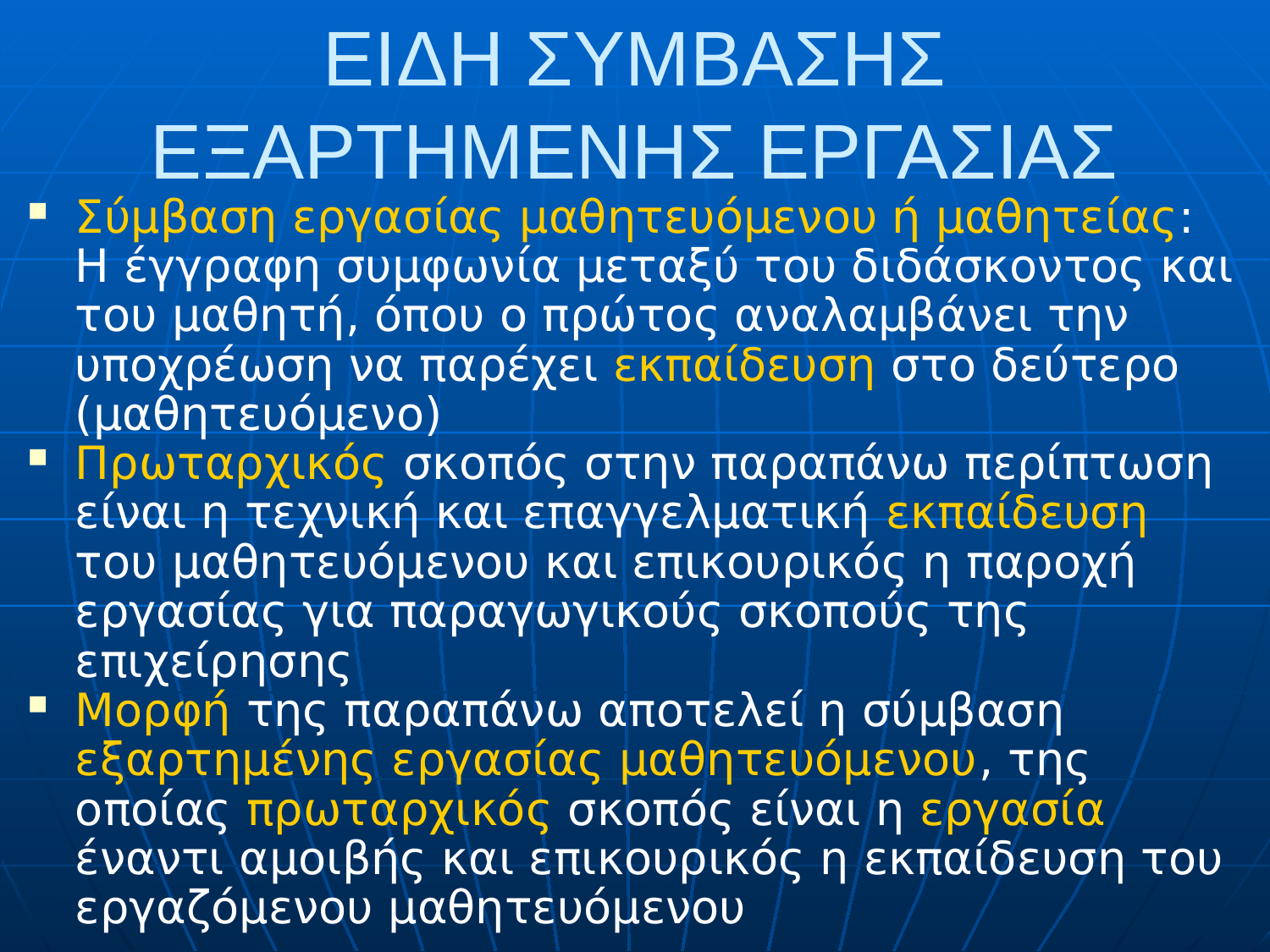

# ΕΙΔΗ ΣΥΜΒΑΣΗΣ ΕΞΑΡΤΗΜΕΝΗΣ ΕΡΓΑΣΙΑΣ
Σύμβαση εργασίας μαθητευόμενου ή μαθητείας: Η έγγραφη συμφωνία μεταξύ του διδάσκοντος και του μαθητή, όπου ο πρώτος αναλαμβάνει την υποχρέωση να παρέχει εκπαίδευση στο δεύτερο (μαθητευόμενο)
Πρωταρχικός σκοπός στην παραπάνω περίπτωση είναι η τεχνική και επαγγελματική εκπαίδευση του μαθητευόμενου και επικουρικός η παροχή εργασίας για παραγωγικούς σκοπούς της επιχείρησης
Μορφή της παραπάνω αποτελεί η σύμβαση εξαρτημένης εργασίας μαθητευόμενου, της οποίας πρωταρχικός σκοπός είναι η εργασία έναντι αμοιβής και επικουρικός η εκπαίδευση του εργαζόμενου μαθητευόμενου